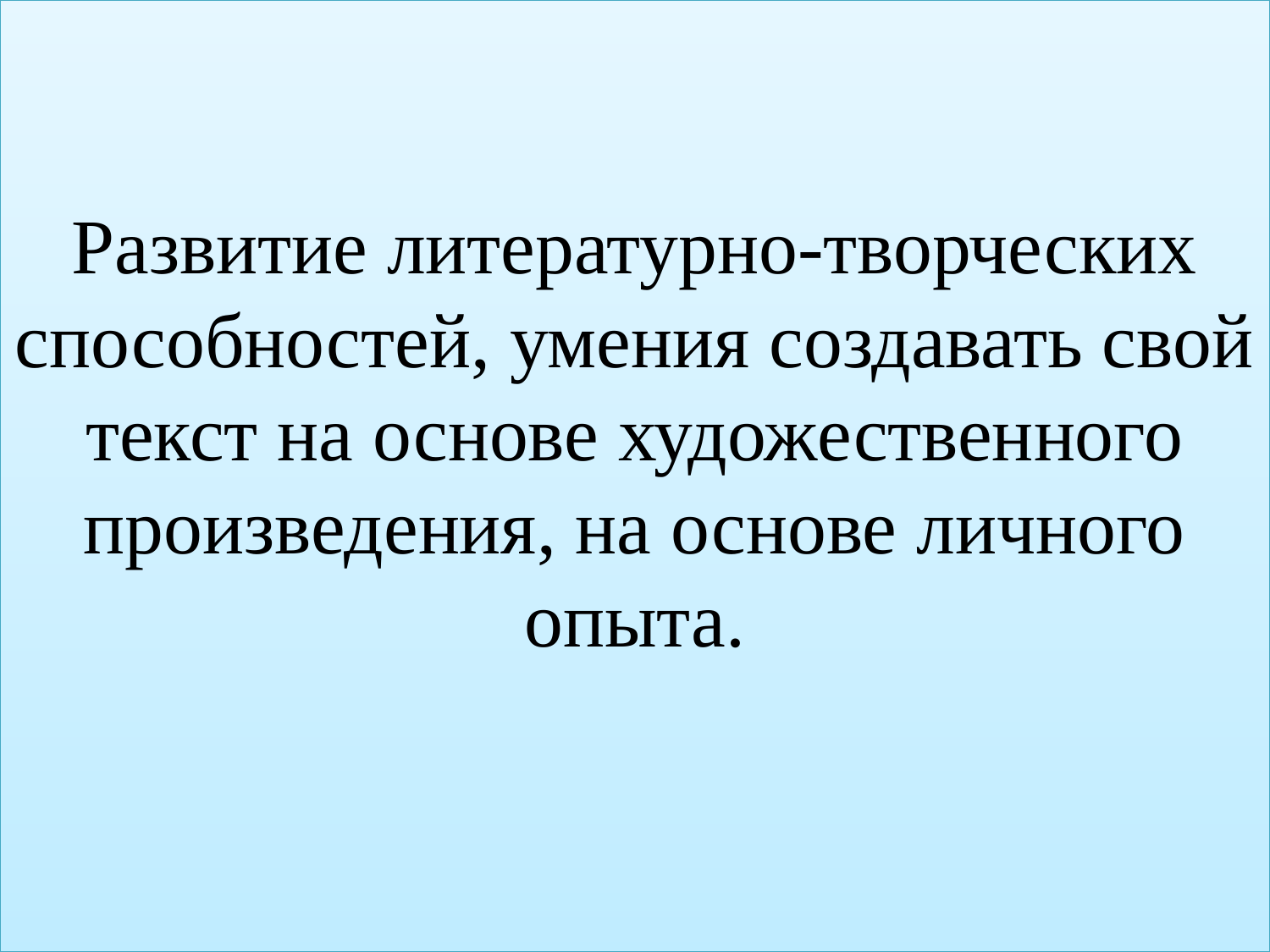

# Развитие литературно-творческих способностей, умения создавать свой текст на основе художественного произведения, на основе личного опыта.